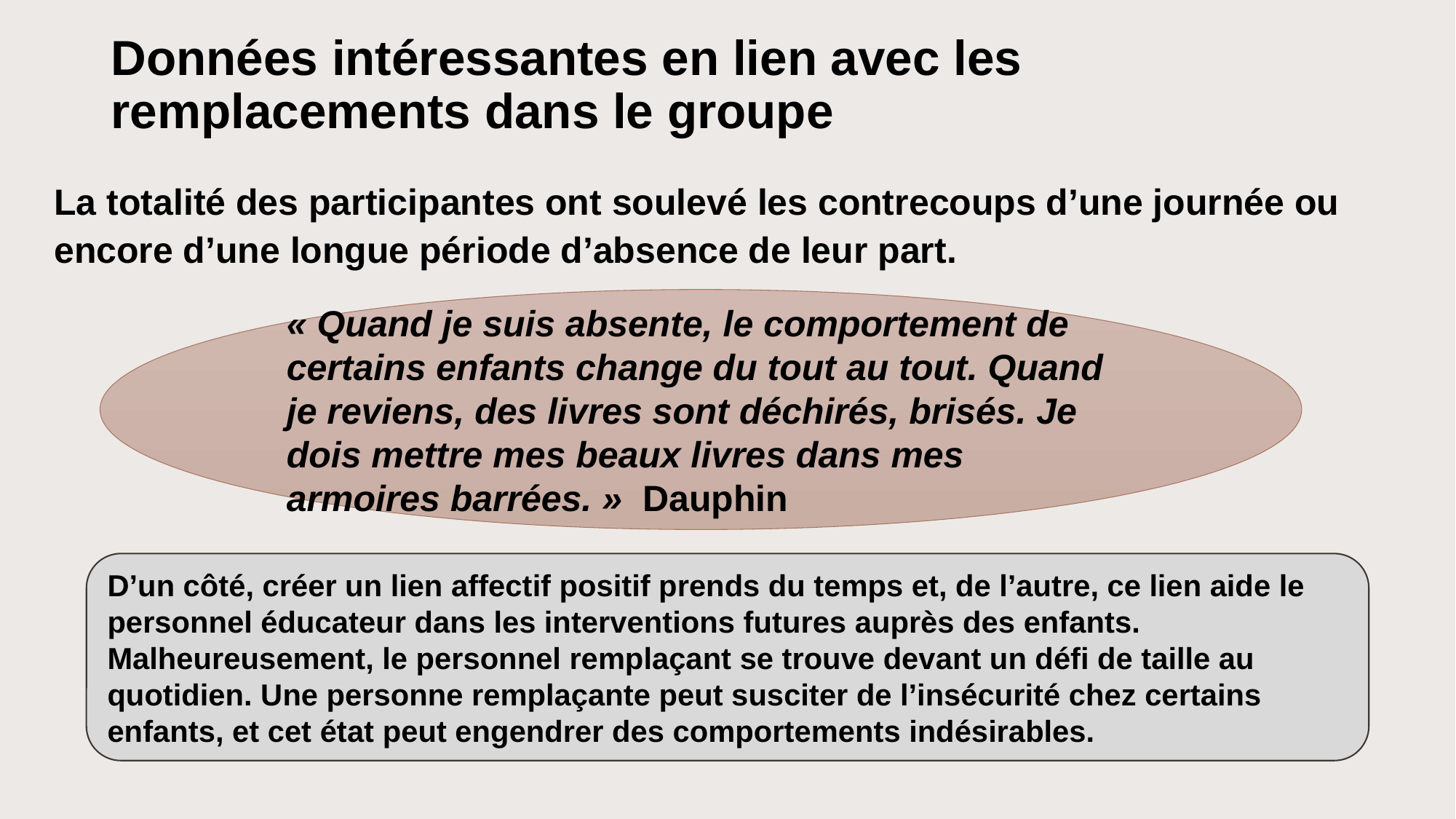

# Données intéressantes en lien avec les remplacements dans le groupe
La totalité des participantes ont soulevé les contrecoups d’une journée ou encore d’une longue période d’absence de leur part.
« Quand je suis absente, le comportement de certains enfants change du tout au tout. Quand je reviens, des livres sont déchirés, brisés. Je dois mettre mes beaux livres dans mes armoires barrées. »  Dauphin
D’un côté, créer un lien affectif positif prends du temps et, de l’autre, ce lien aide le personnel éducateur dans les interventions futures auprès des enfants. Malheureusement, le personnel remplaçant se trouve devant un défi de taille au quotidien. Une personne remplaçante peut susciter de l’insécurité chez certains enfants, et cet état peut engendrer des comportements indésirables.